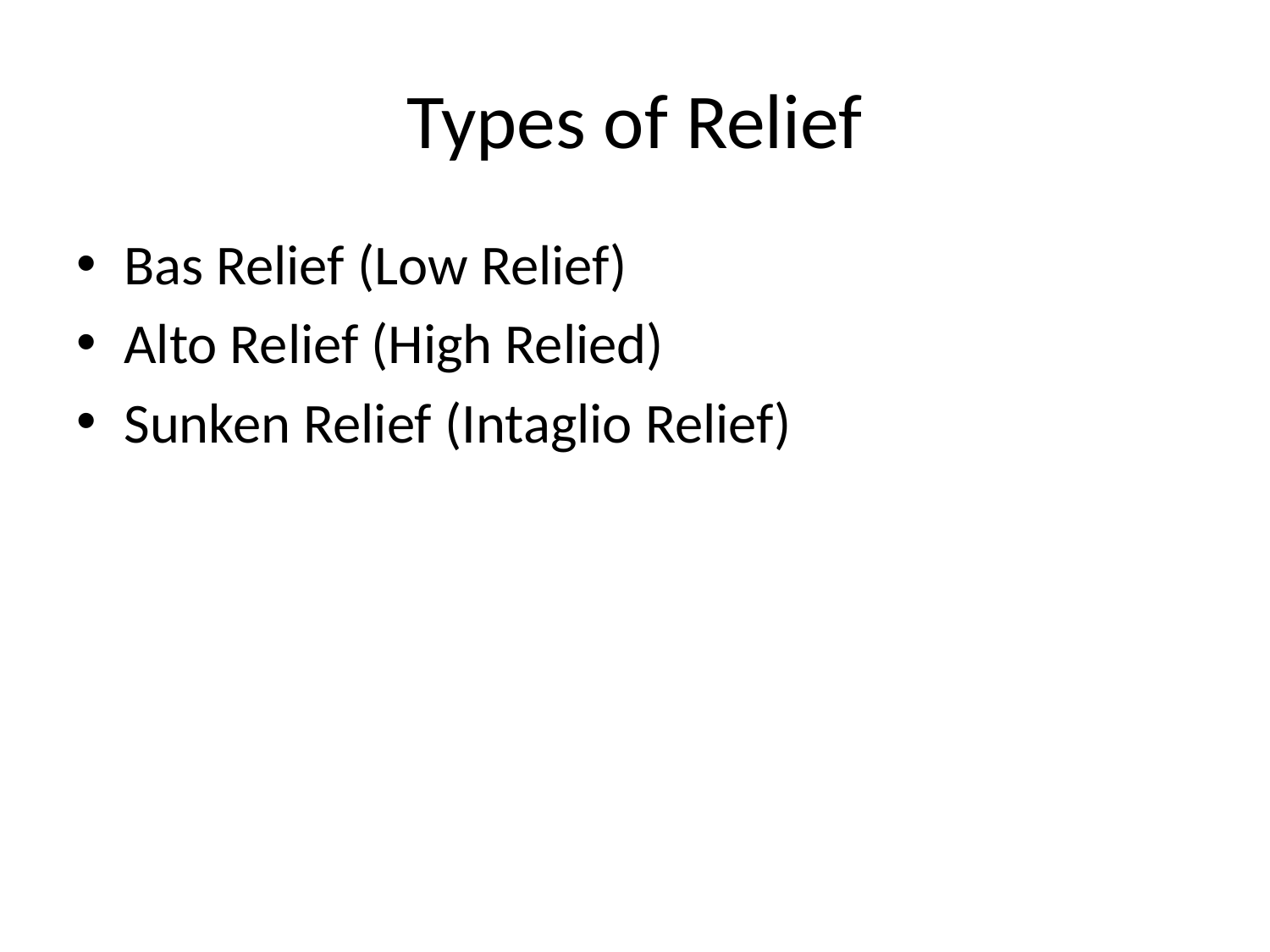

# Types of Relief
Bas Relief (Low Relief)
Alto Relief (High Relied)
Sunken Relief (Intaglio Relief)